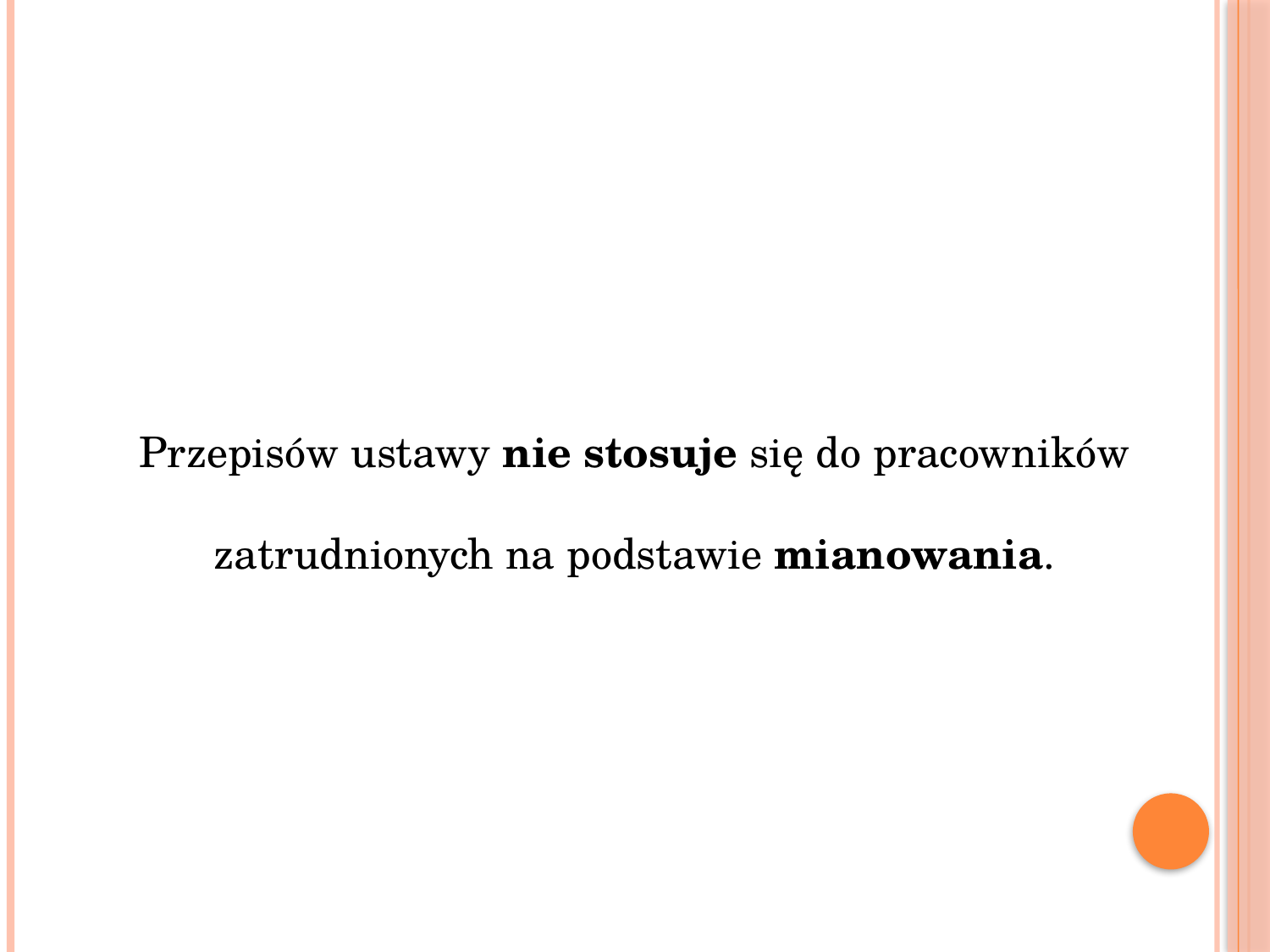

Przepisów ustawy nie stosuje się do pracowników zatrudnionych na podstawie mianowania.